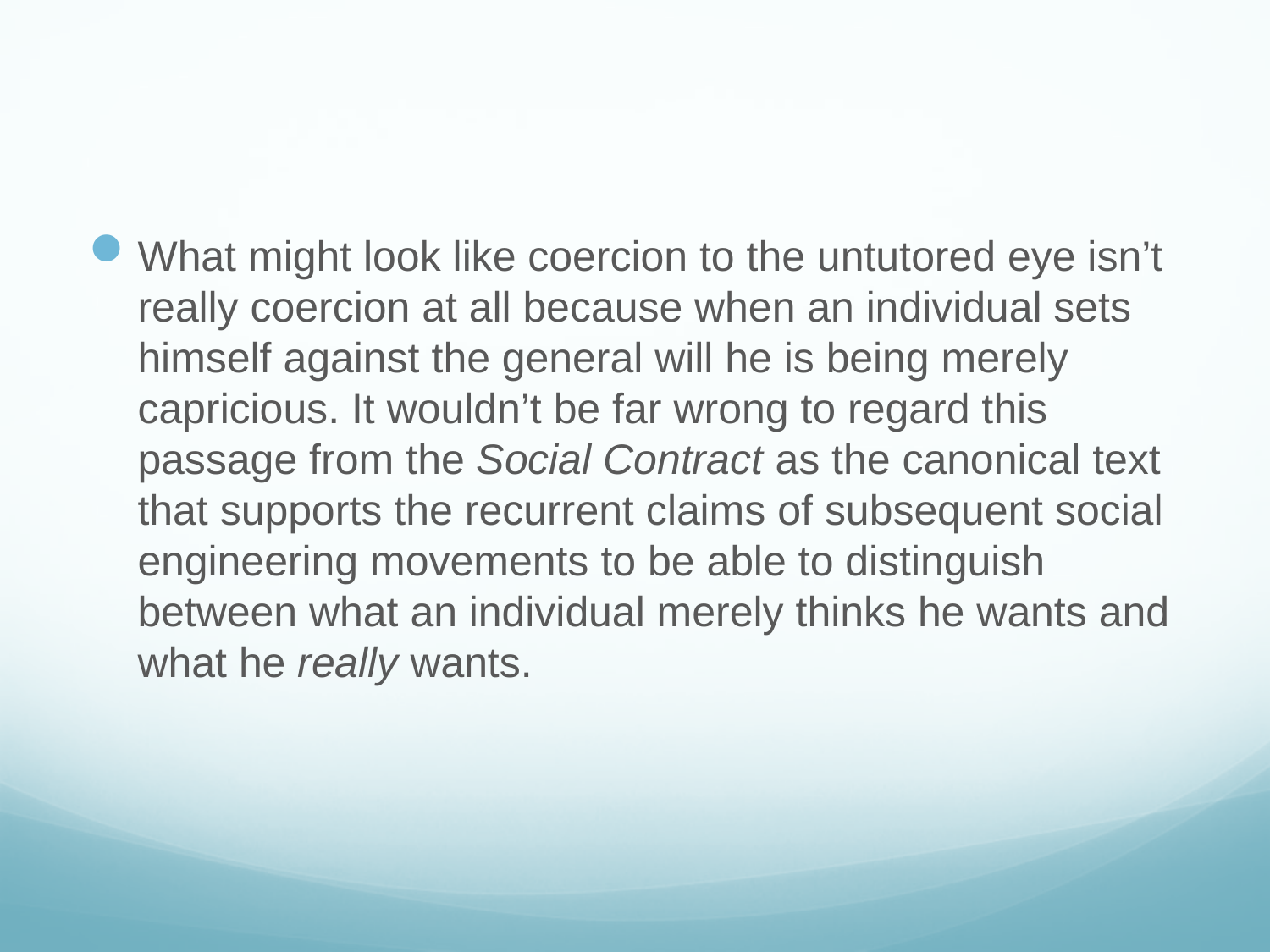

#
What might look like coercion to the untutored eye isn’t really coercion at all because when an individual sets himself against the general will he is being merely capricious. It wouldn’t be far wrong to regard this passage from the Social Contract as the canonical text that supports the recurrent claims of subsequent social engineering movements to be able to distinguish between what an individual merely thinks he wants and what he really wants.